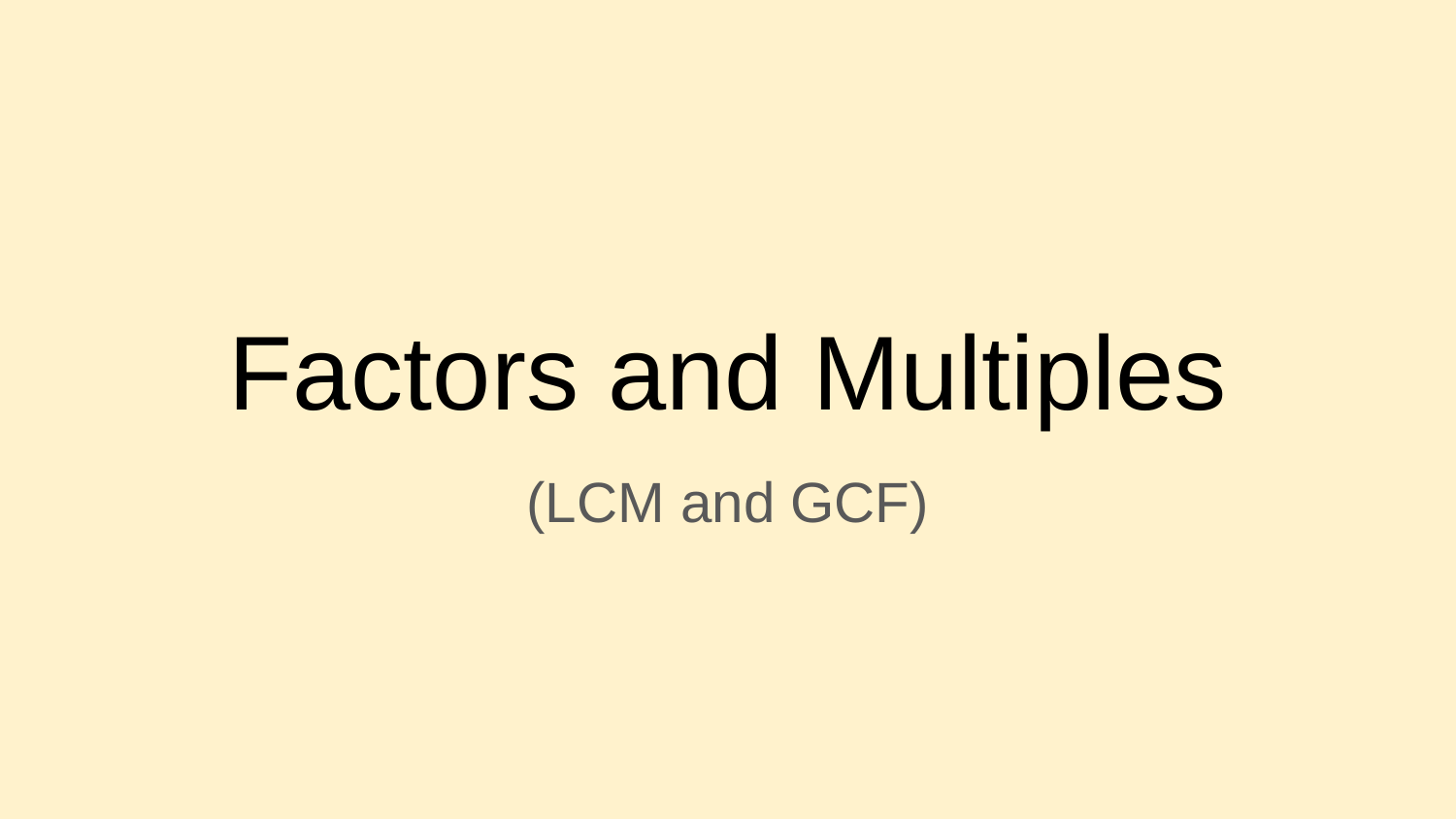

# Factors and Multiples
(LCM and GCF)